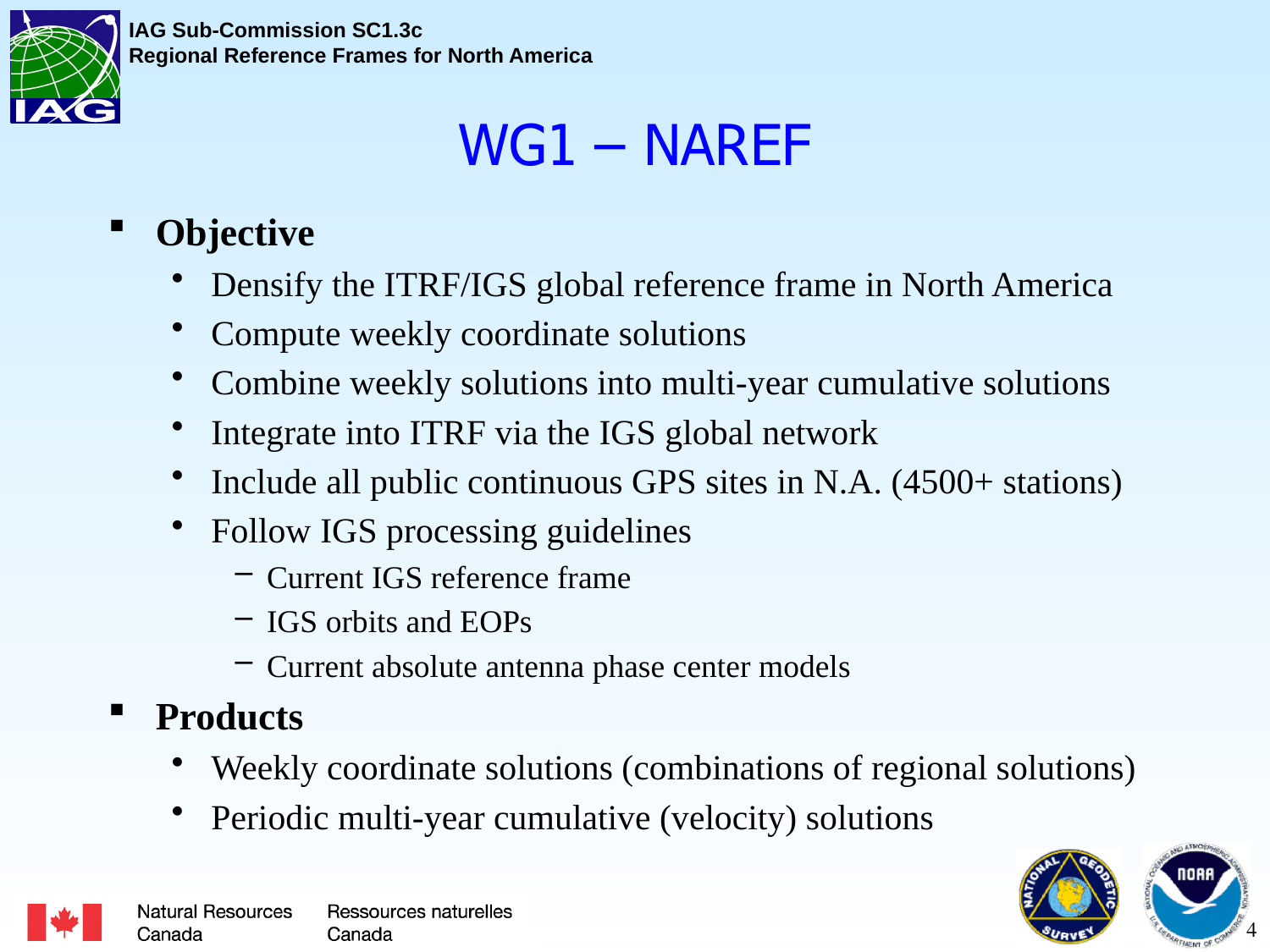

# WG1 – NAREF
Objective
Densify the ITRF/IGS global reference frame in North America
Compute weekly coordinate solutions
Combine weekly solutions into multi-year cumulative solutions
Integrate into ITRF via the IGS global network
Include all public continuous GPS sites in N.A. (4500+ stations)
Follow IGS processing guidelines
Current IGS reference frame
IGS orbits and EOPs
Current absolute antenna phase center models
Products
Weekly coordinate solutions (combinations of regional solutions)
Periodic multi-year cumulative (velocity) solutions
4